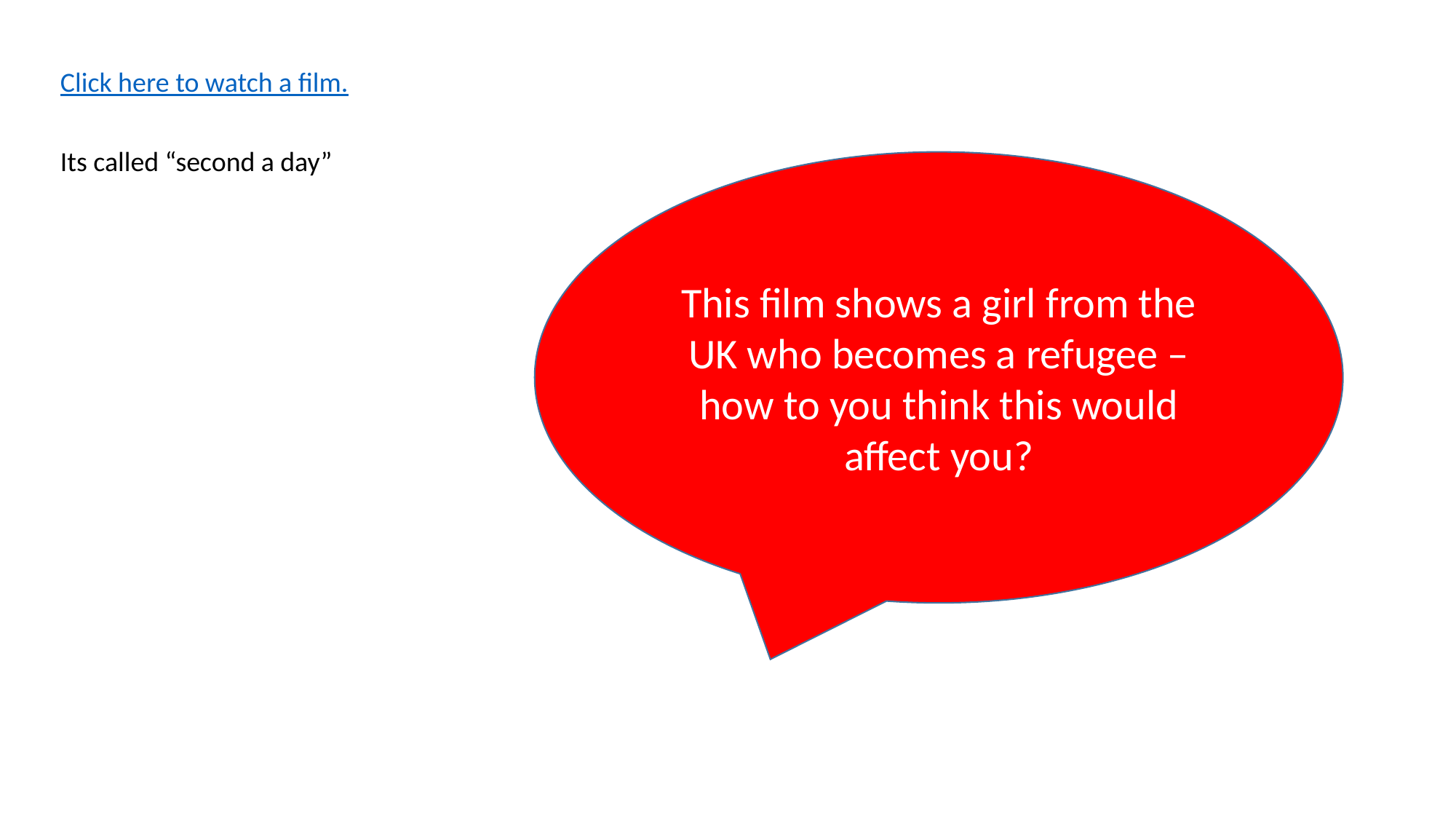

Click here to watch a film.

Its called “second a day”

This film shows a girl from the UK who becomes a refugee – how to you think this would affect you?